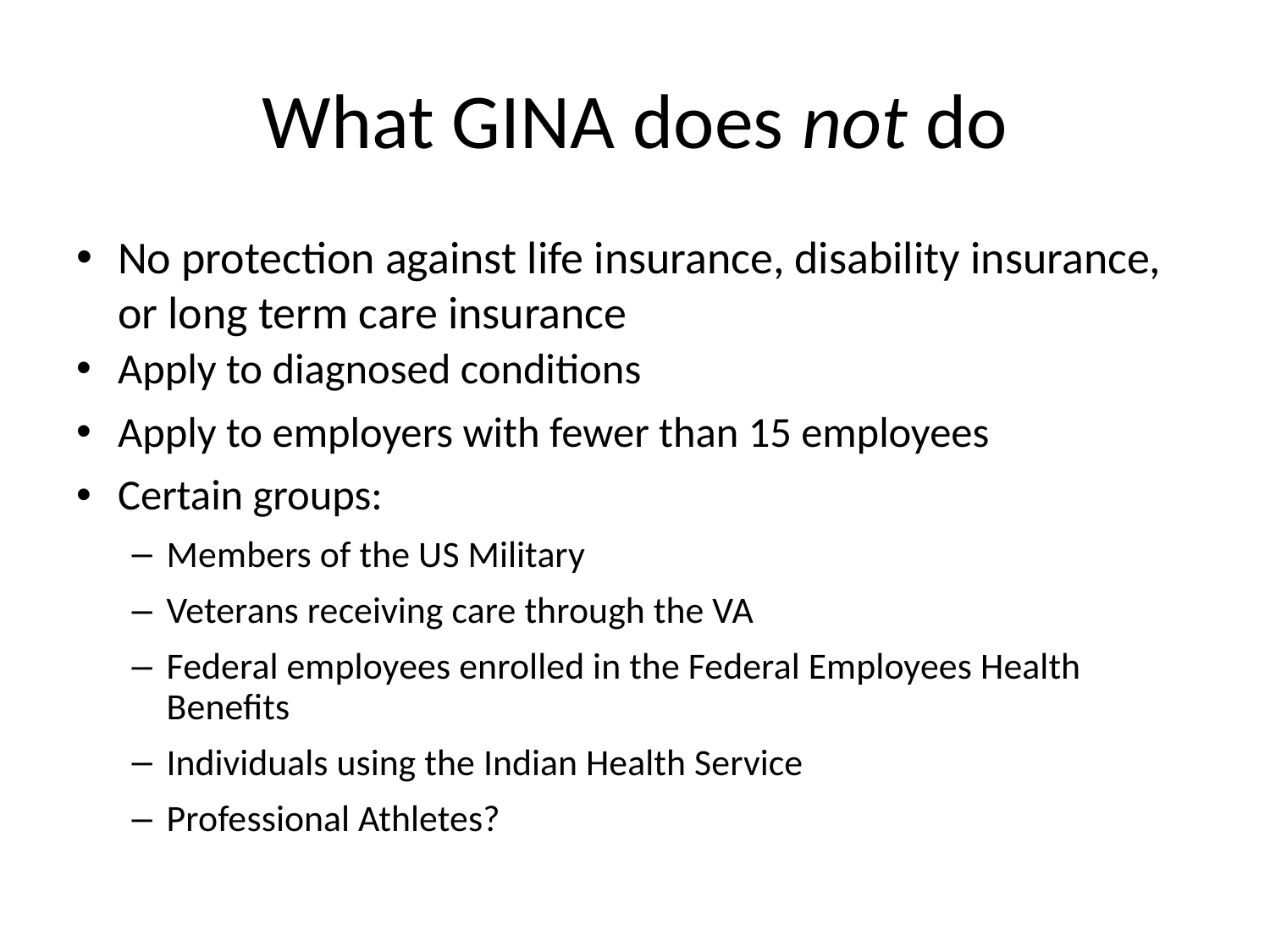

# What GINA does not do
No protection against life insurance, disability insurance, or long term care insurance
Apply to diagnosed conditions
Apply to employers with fewer than 15 employees
Certain groups:
Members of the US Military
Veterans receiving care through the VA
Federal employees enrolled in the Federal Employees Health Benefits
Individuals using the Indian Health Service
Professional Athletes?